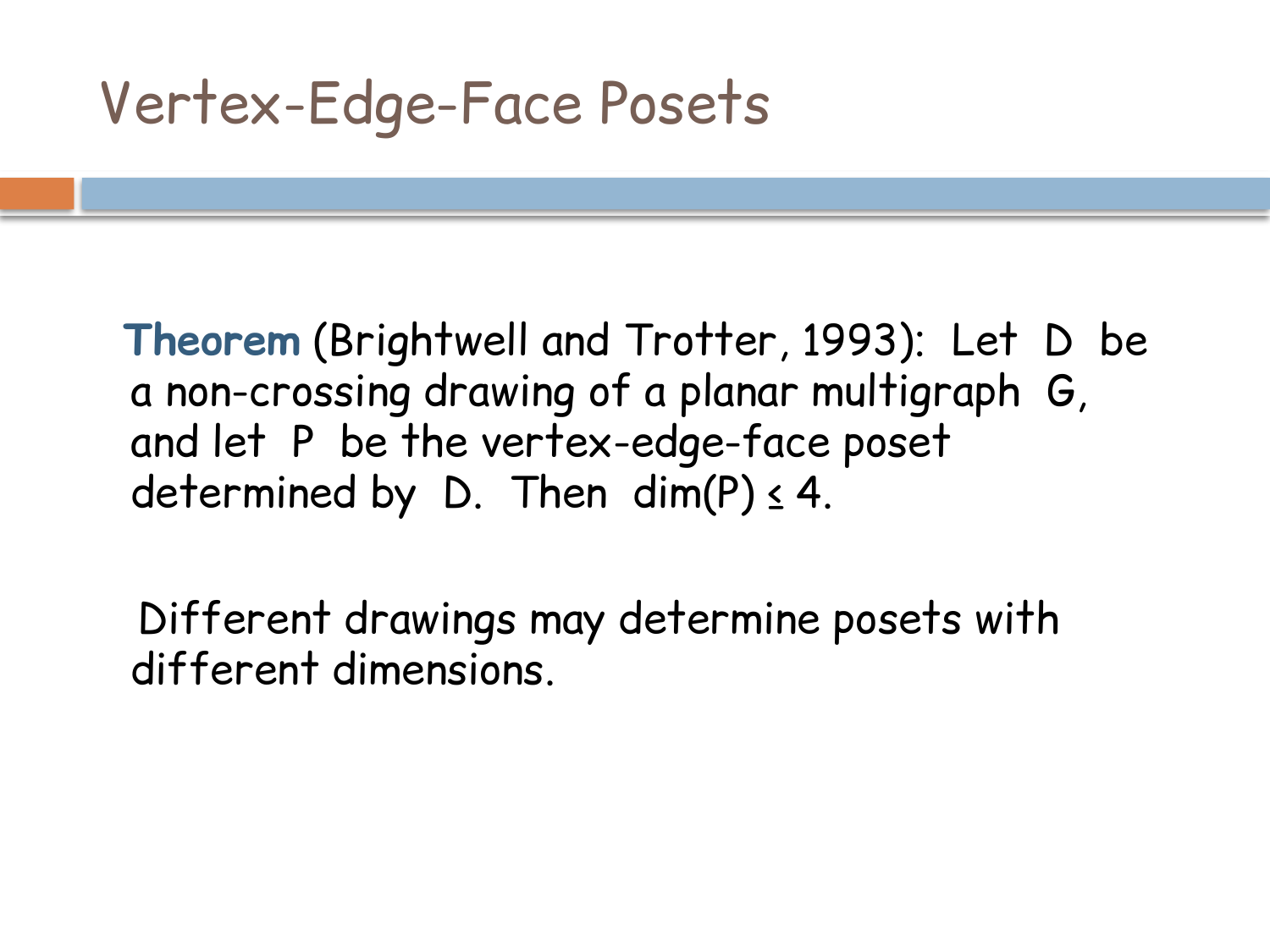

# Vertex-Edge-Face Posets
  Theorem (Brightwell and Trotter, 1993):  Let  D  be a non-crossing drawing of a planar multigraph  G, and let  P  be the vertex-edge-face poset determined by  D.  Then  dim(P) ≤ 4.

    Different drawings may determine posets with different dimensions.